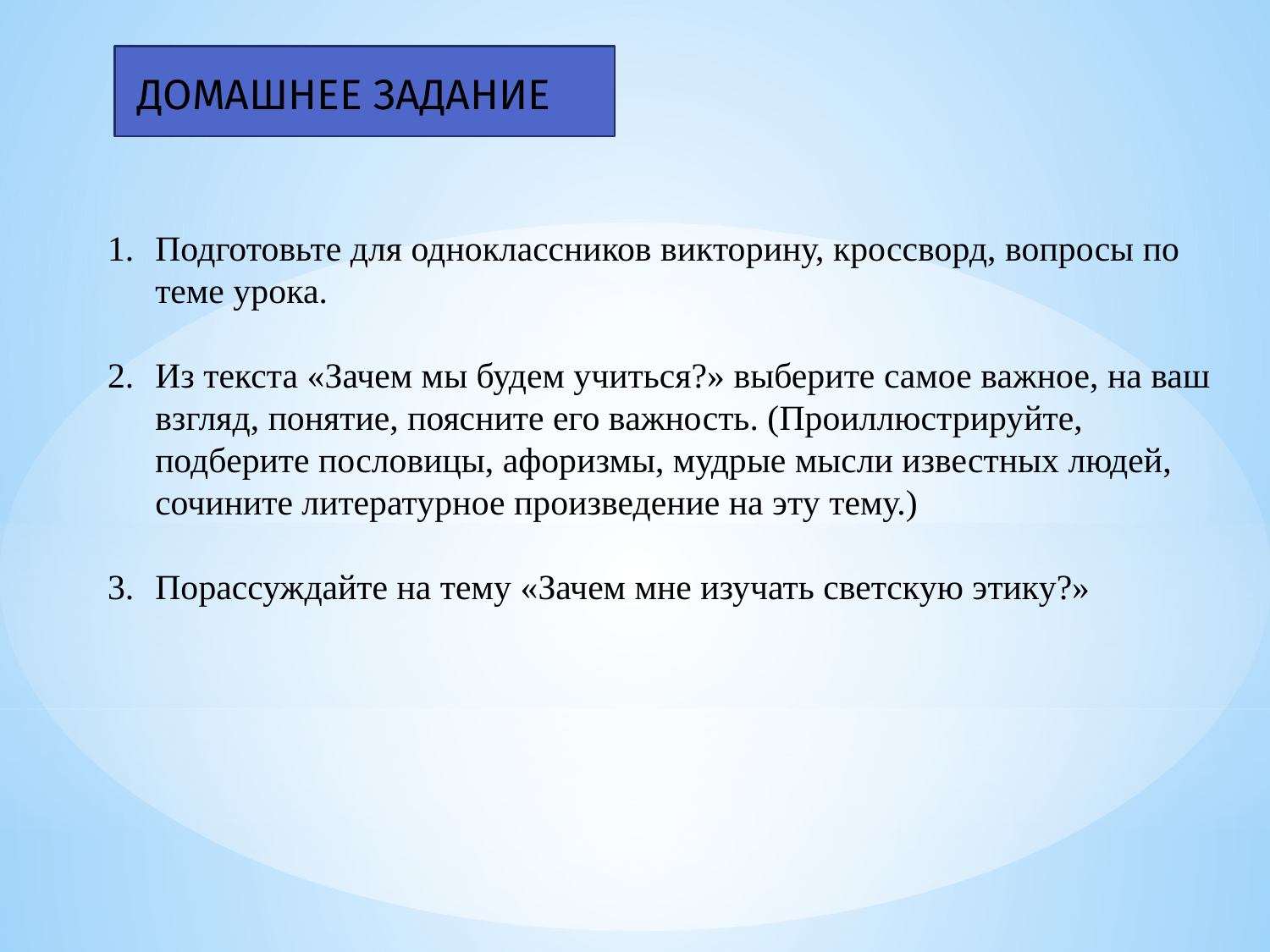

ДОМАШНЕЕ ЗАДАНИЕ
Подготовьте для одноклассников викторину, кроссворд, вопросы по теме урока.

Из текста «Зачем мы будем учиться?» выберите самое важное, на ваш взгляд, понятие, поясните его важность. (Проиллюстрируйте, подберите пословицы, афоризмы, мудрые мысли известных людей, сочините литературное произведение на эту тему.)

Порассуждайте на тему «Зачем мне изучать светскую этику?»